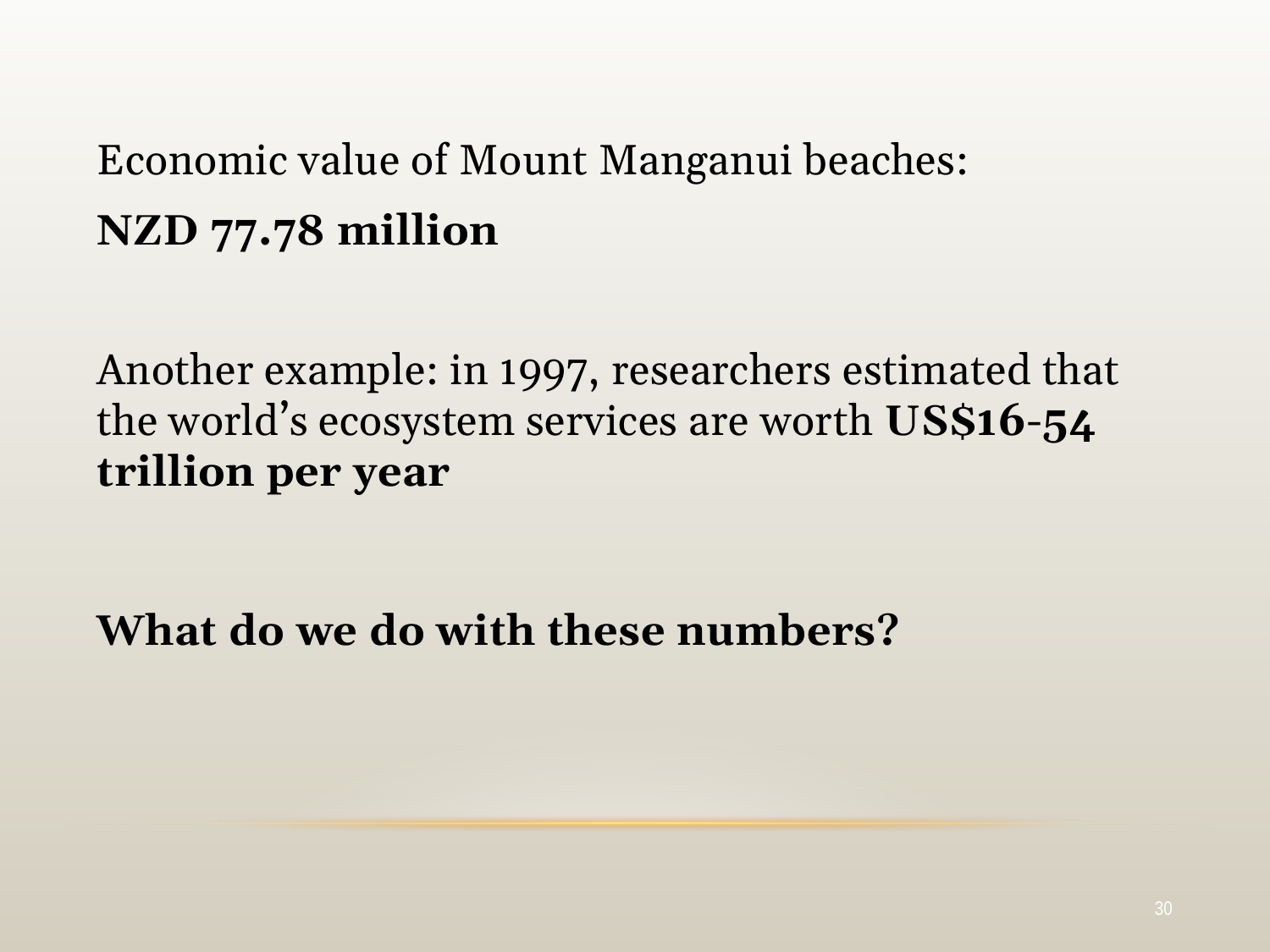

Economic value of Mount Manganui beaches:
NZD 77.78 million

Another example: in 1997, researchers estimated that the world’s ecosystem services are worth US$16-54 trillion per year

What do we do with these numbers?

30